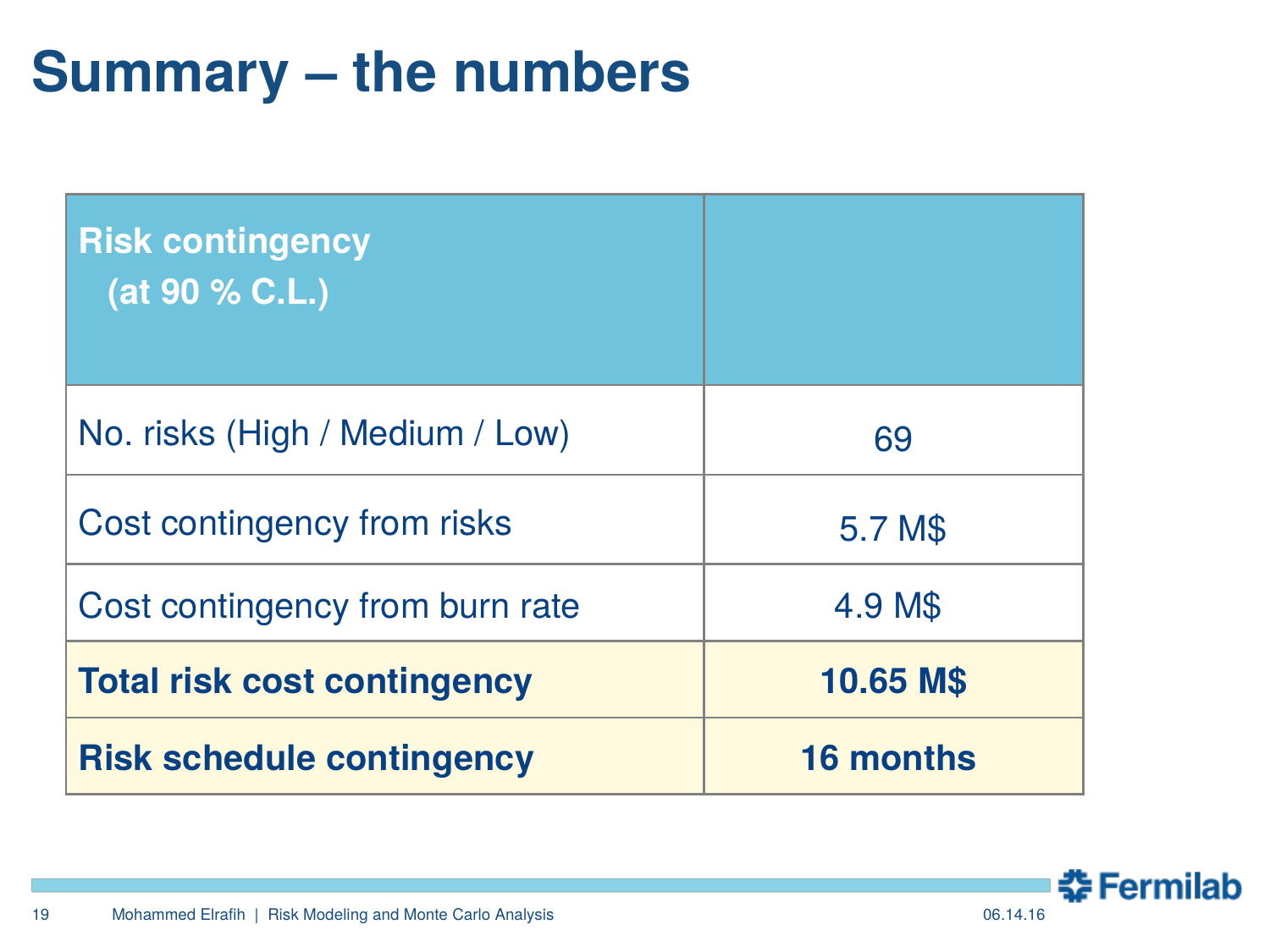

# Summary – the numbers
| Risk contingency (at 90 % C.L.) |  |
| --- | --- |
| No. risks (High / Medium / Low) | 69 |
| Cost contingency from risks | 5.7 M$ |
| Cost contingency from burn rate | 4.9 M$ |
| Total risk cost contingency | 10.65 M$ |
| Risk schedule contingency | 16 months |
19
Mohammed Elrafih  |  Risk Modeling and Monte Carlo Analysis
06.14.16